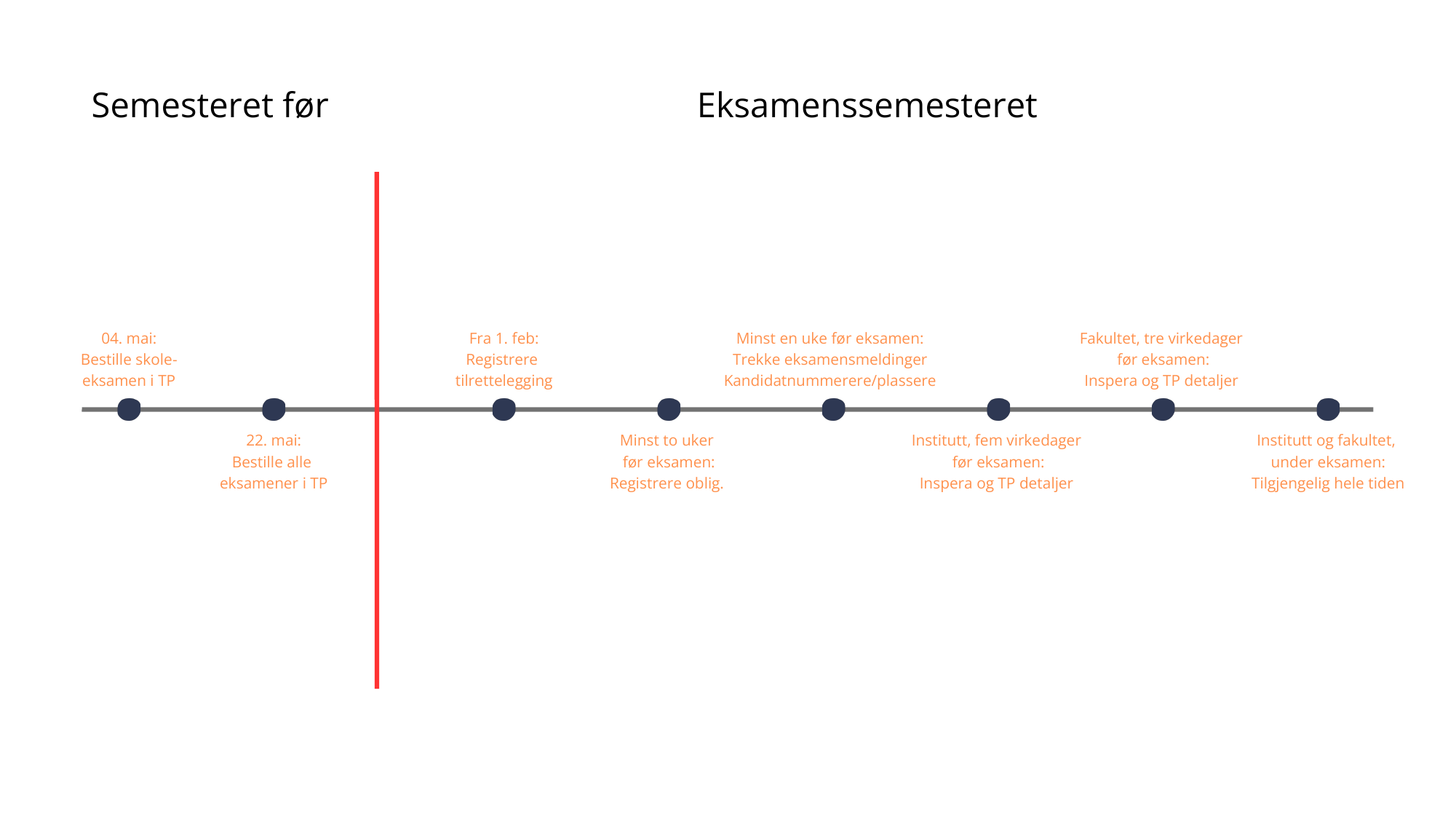

Semesteret før
Eksamenssemesteret

04. mai:
Bestille skole-
eksamen i TP
Fra 1. feb:
Registrere
tilrettelegging
Minst en uke før eksamen:
Trekke eksamensmeldinger
Kandidatnummerere/plassere
Fakultet, tre virkedager
før eksamen:
Inspera og TP detaljer

22. mai:
Bestille alle
eksamener i TP
Minst to uker
før eksamen:
Registrere oblig.
Institutt, fem virkedager
før eksamen:
Inspera og TP detaljer
Institutt og fakultet,
under eksamen:
Tilgjengelig hele tiden